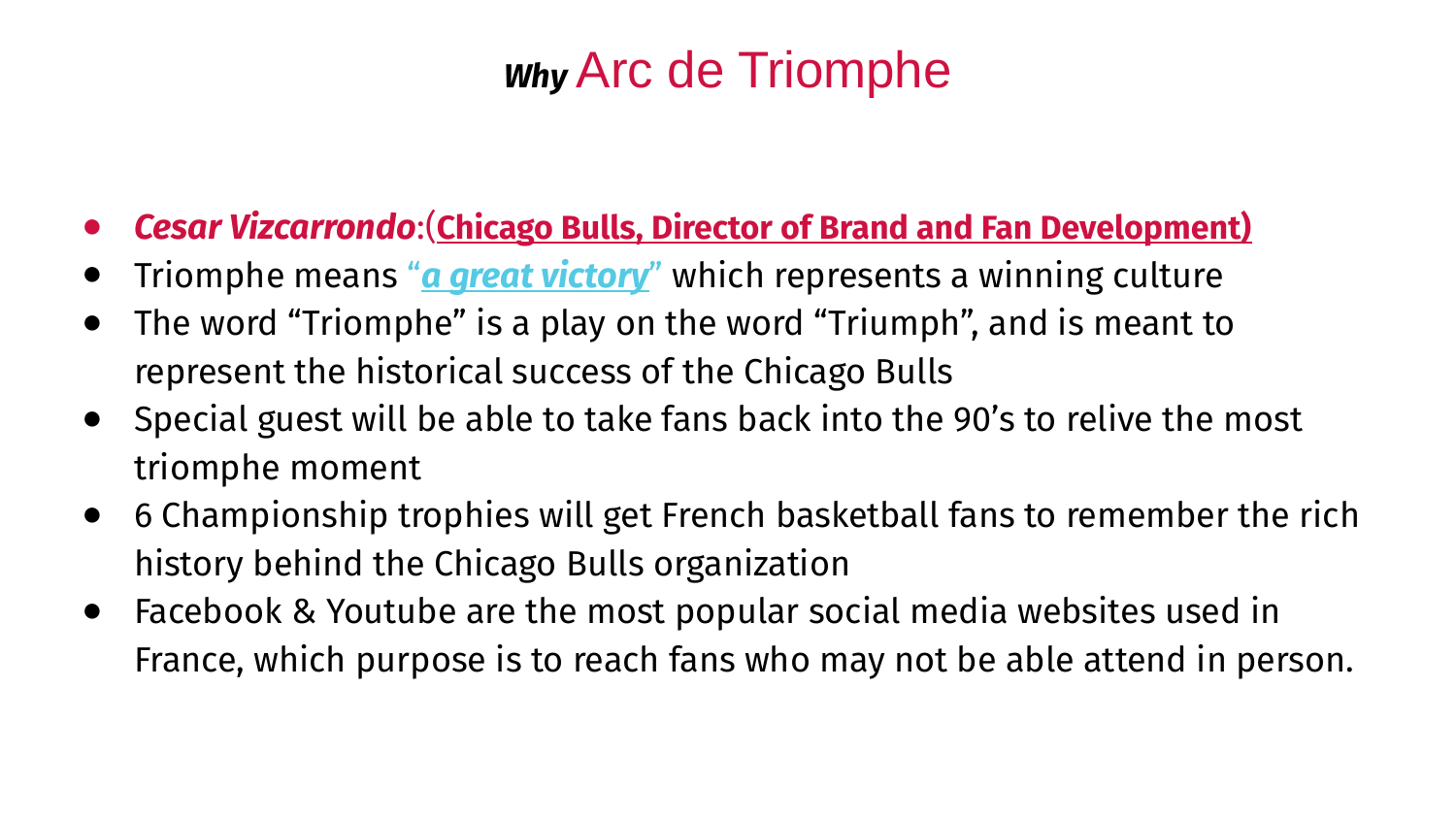

# Why Arc de Triomphe
Cesar Vizcarrondo:(Chicago Bulls, Director of Brand and Fan Development)
Triomphe means “a great victory” which represents a winning culture
The word “Triomphe” is a play on the word “Triumph”, and is meant to represent the historical success of the Chicago Bulls
Special guest will be able to take fans back into the 90’s to relive the most triomphe moment
6 Championship trophies will get French basketball fans to remember the rich history behind the Chicago Bulls organization
Facebook & Youtube are the most popular social media websites used in France, which purpose is to reach fans who may not be able attend in person.